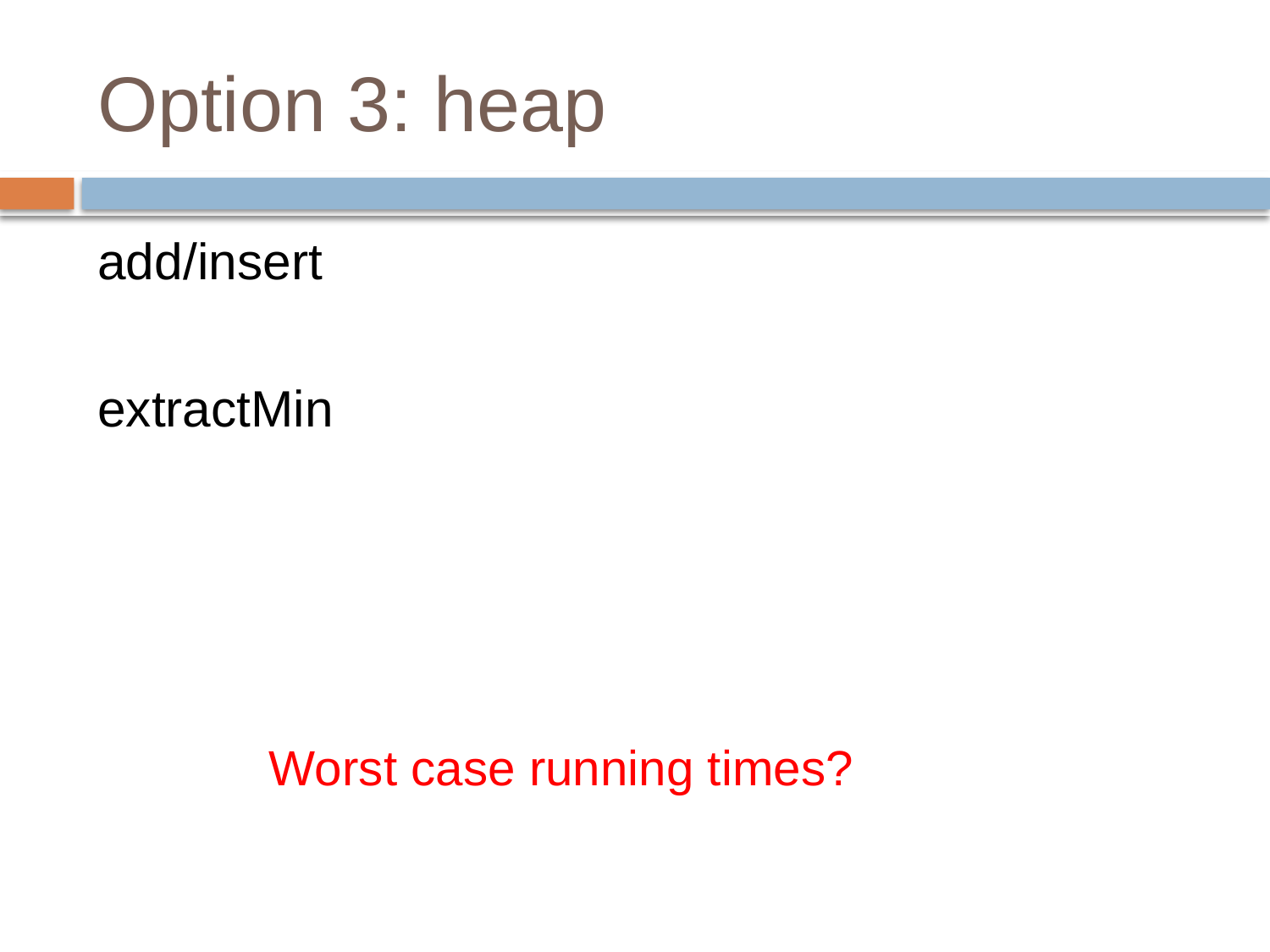

# Option 3: heap
add/insert

extractMin
Worst case running times?